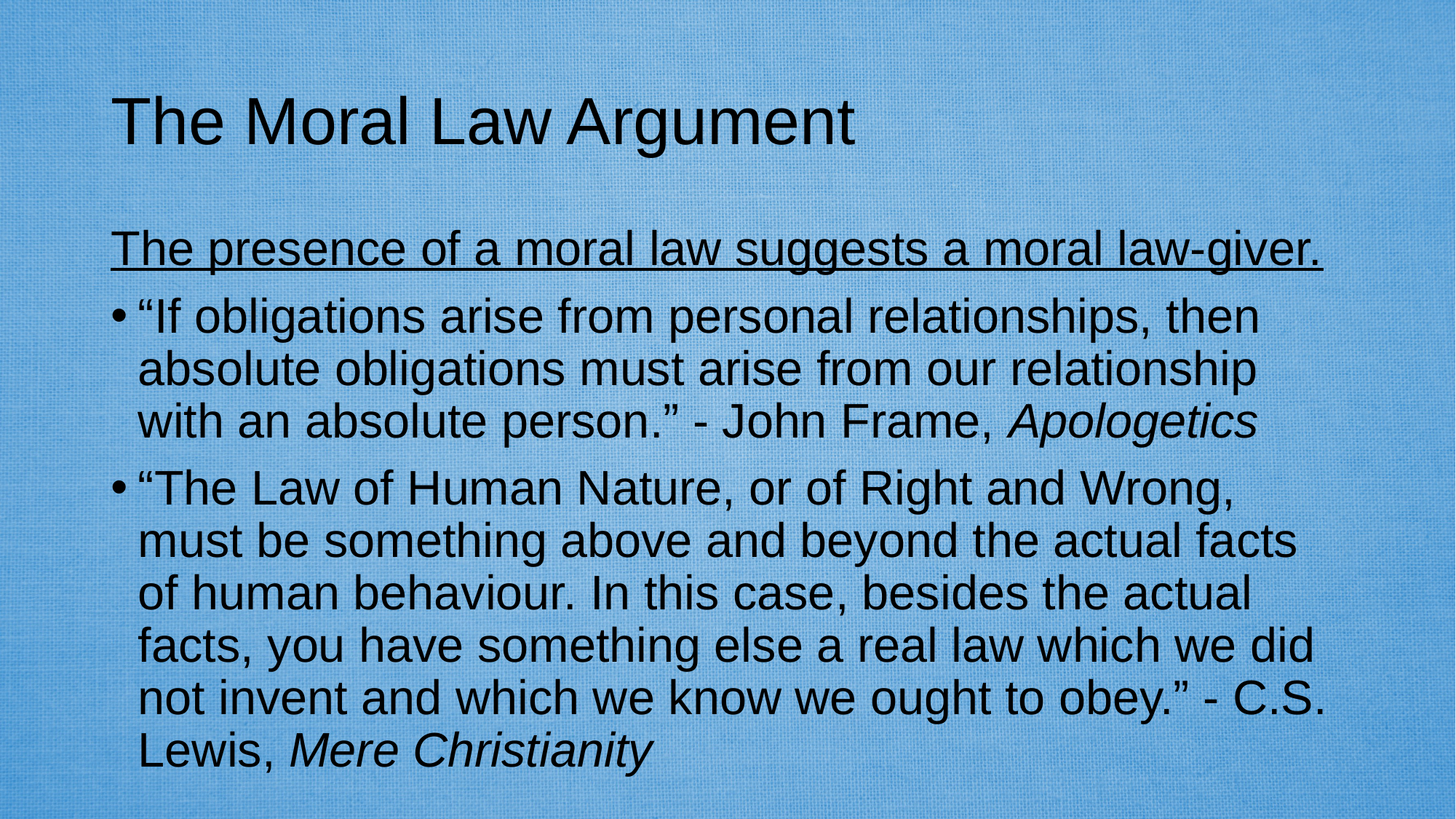

# The Moral Law Argument
The presence of a moral law suggests a moral law-giver.
“If obligations arise from personal relationships, then absolute obligations must arise from our relationship with an absolute person.” - John Frame, Apologetics
“The Law of Human Nature, or of Right and Wrong, must be something above and beyond the actual facts of human behaviour. In this case, besides the actual facts, you have something else a real law which we did not invent and which we know we ought to obey.” - C.S. Lewis, Mere Christianity